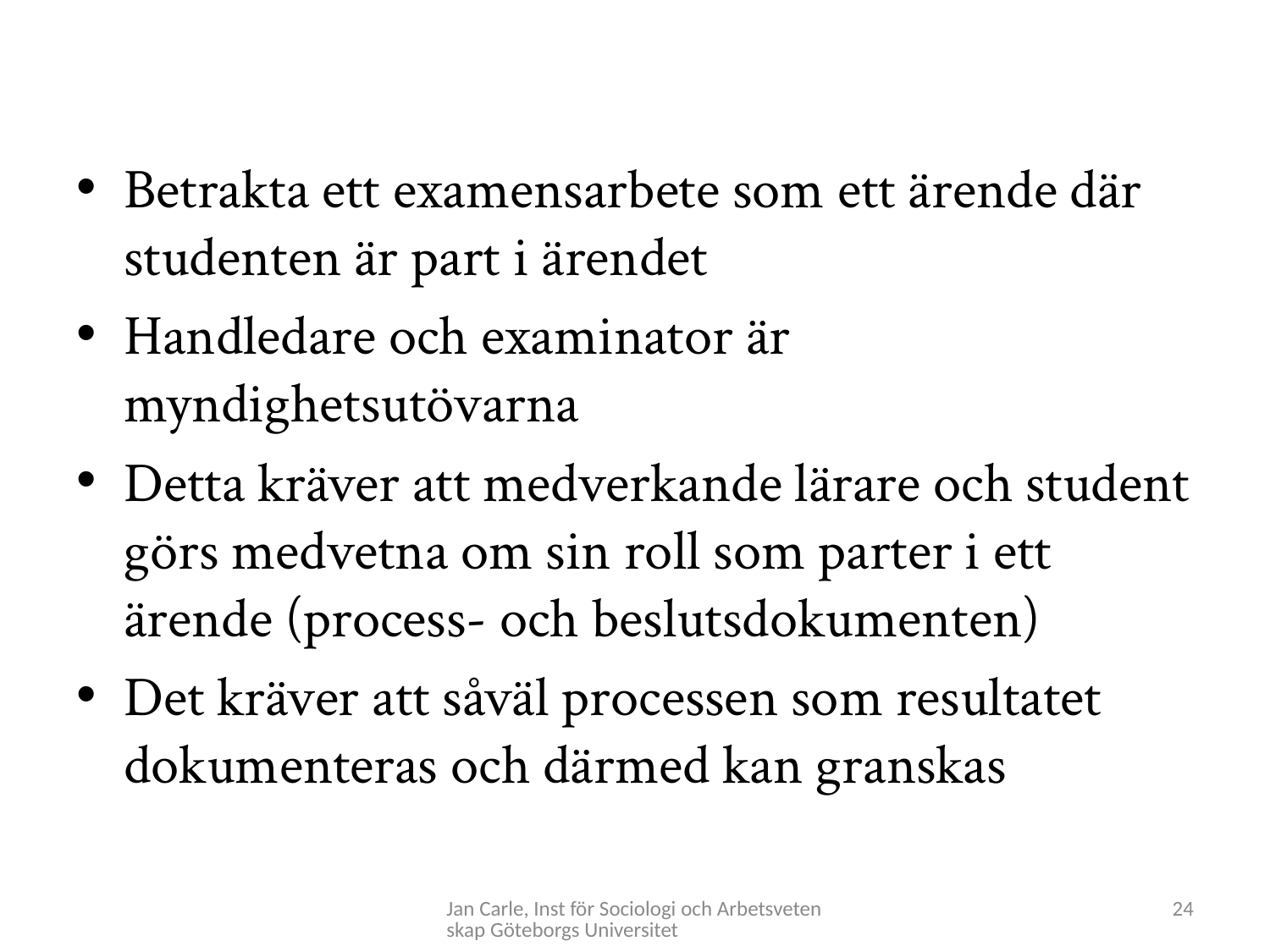

Betrakta ett examensarbete som ett ärende där studenten är part i ärendet
Handledare och examinator är myndighetsutövarna
Detta kräver att medverkande lärare och student görs medvetna om sin roll som parter i ett ärende (process- och beslutsdokumenten)
Det kräver att såväl processen som resultatet dokumenteras och därmed kan granskas

Jan Carle, Inst för Sociologi och Arbetsvetenskap Göteborgs Universitet
24